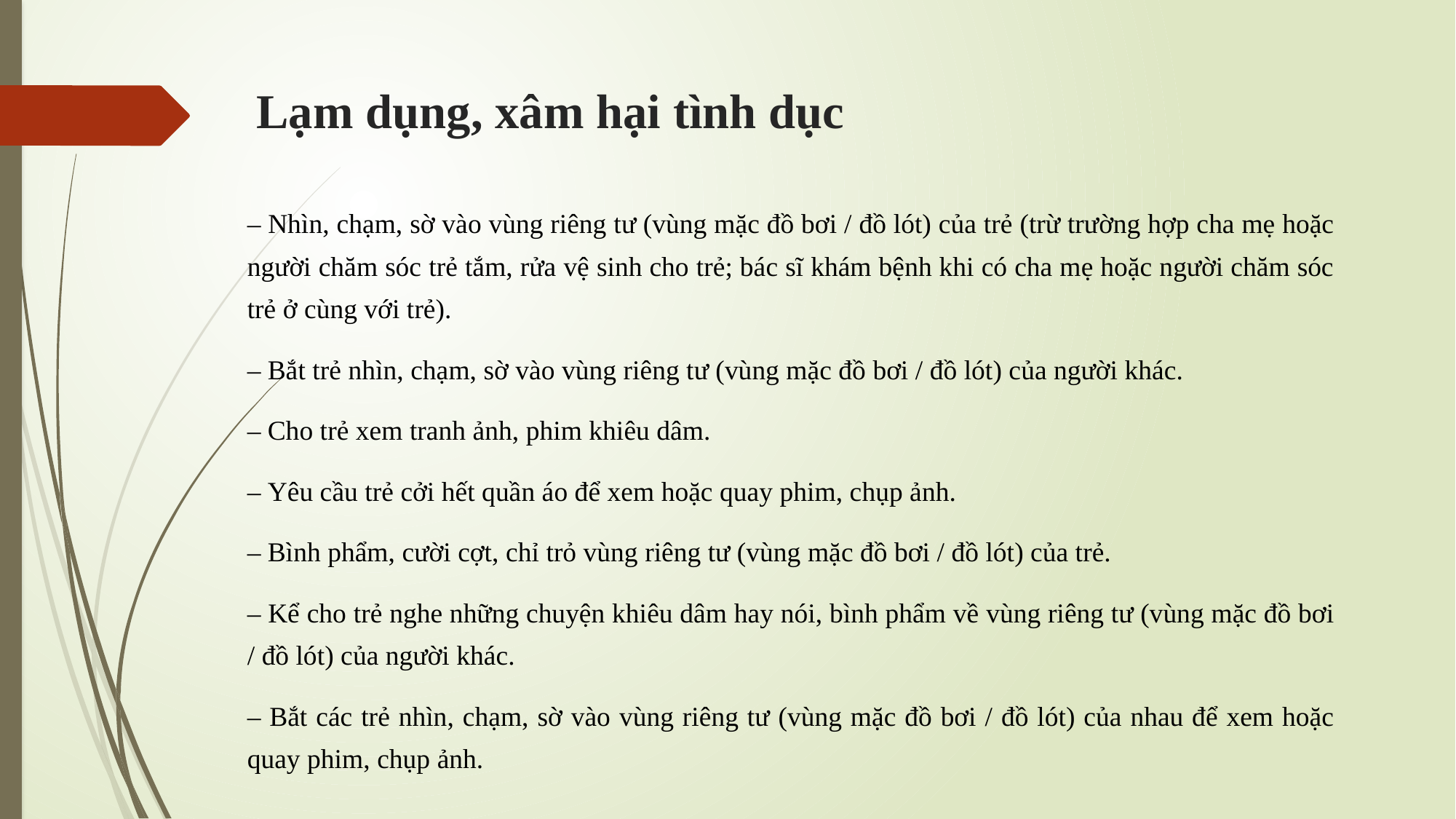

# Lạm dụng, xâm hại tình dục

– Nhìn, chạm, sờ vào vùng riêng tư (vùng mặc đồ bơi / đồ lót) của trẻ (trừ trường hợp cha mẹ hoặc người chăm sóc trẻ tắm, rửa vệ sinh cho trẻ; bác sĩ khám bệnh khi có cha mẹ hoặc người chăm sóc trẻ ở cùng với trẻ).
– Bắt trẻ nhìn, chạm, sờ vào vùng riêng tư (vùng mặc đồ bơi / đồ lót) của người khác.
– Cho trẻ xem tranh ảnh, phim khiêu dâm.
– Yêu cầu trẻ cởi hết quần áo để xem hoặc quay phim, chụp ảnh.
– Bình phẩm, cười cợt, chỉ trỏ vùng riêng tư (vùng mặc đồ bơi / đồ lót) của trẻ.
– Kể cho trẻ nghe những chuyện khiêu dâm hay nói, bình phẩm về vùng riêng tư (vùng mặc đồ bơi / đồ lót) của người khác.
– Bắt các trẻ nhìn, chạm, sờ vào vùng riêng tư (vùng mặc đồ bơi / đồ lót) của nhau để xem hoặc quay phim, chụp ảnh.